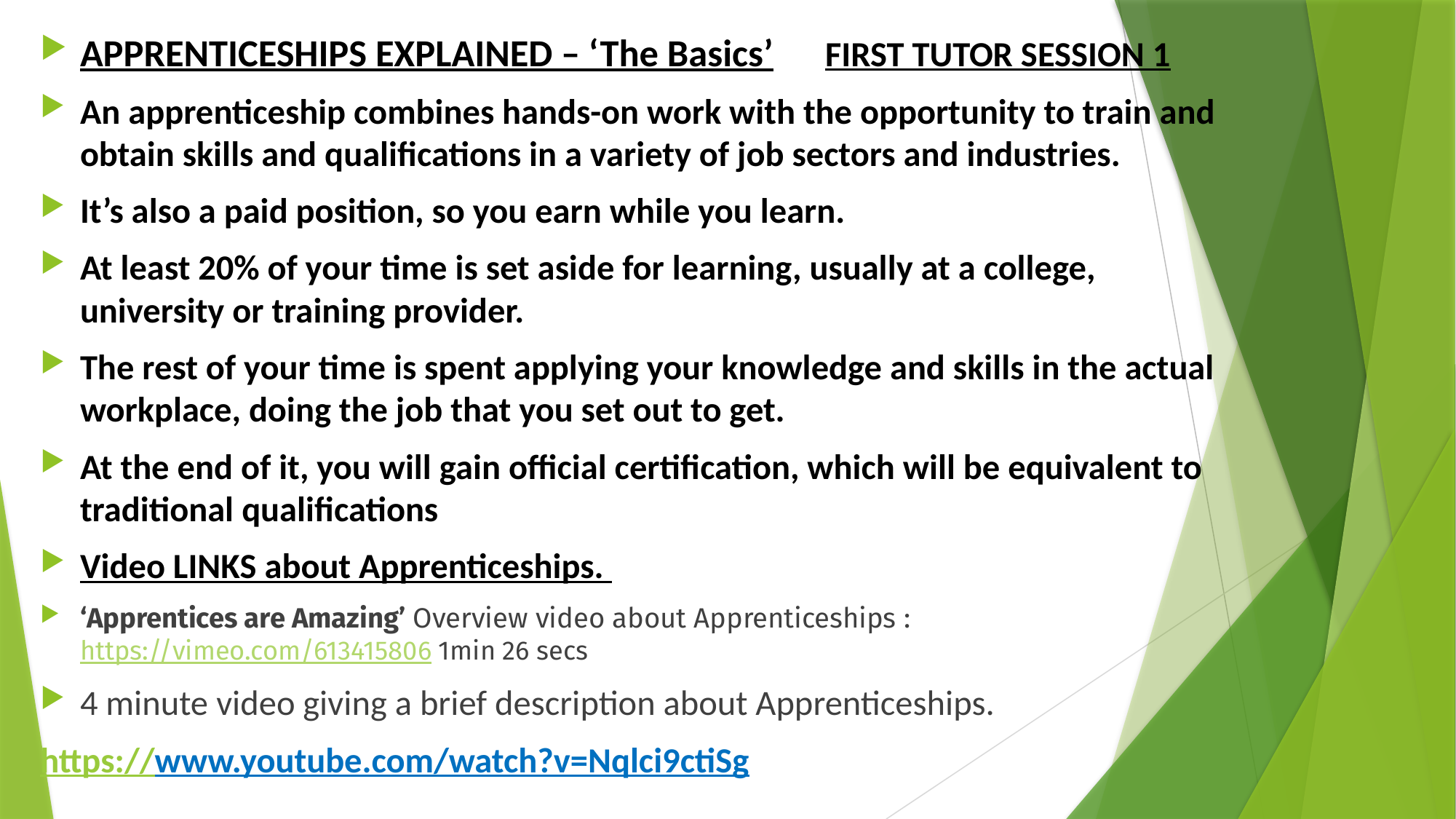

APPRENTICESHIPS EXPLAINED – ‘The Basics’      FIRST TUTOR SESSION 1
An apprenticeship combines hands-on work with the opportunity to train and obtain skills and qualifications in a variety of job sectors and industries.
It’s also a paid position, so you earn while you learn.
At least 20% of your time is set aside for learning, usually at a college, university or training provider.
The rest of your time is spent applying your knowledge and skills in the actual workplace, doing the job that you set out to get.
At the end of it, you will gain official certification, which will be equivalent to traditional qualifications
Video LINKS about Apprenticeships.
‘Apprentices are Amazing’ Overview video about Apprenticeships : https://vimeo.com/613415806 1min 26 secs
4 minute video giving a brief description about Apprenticeships.
https://www.youtube.com/watch?v=Nqlci9ctiSg